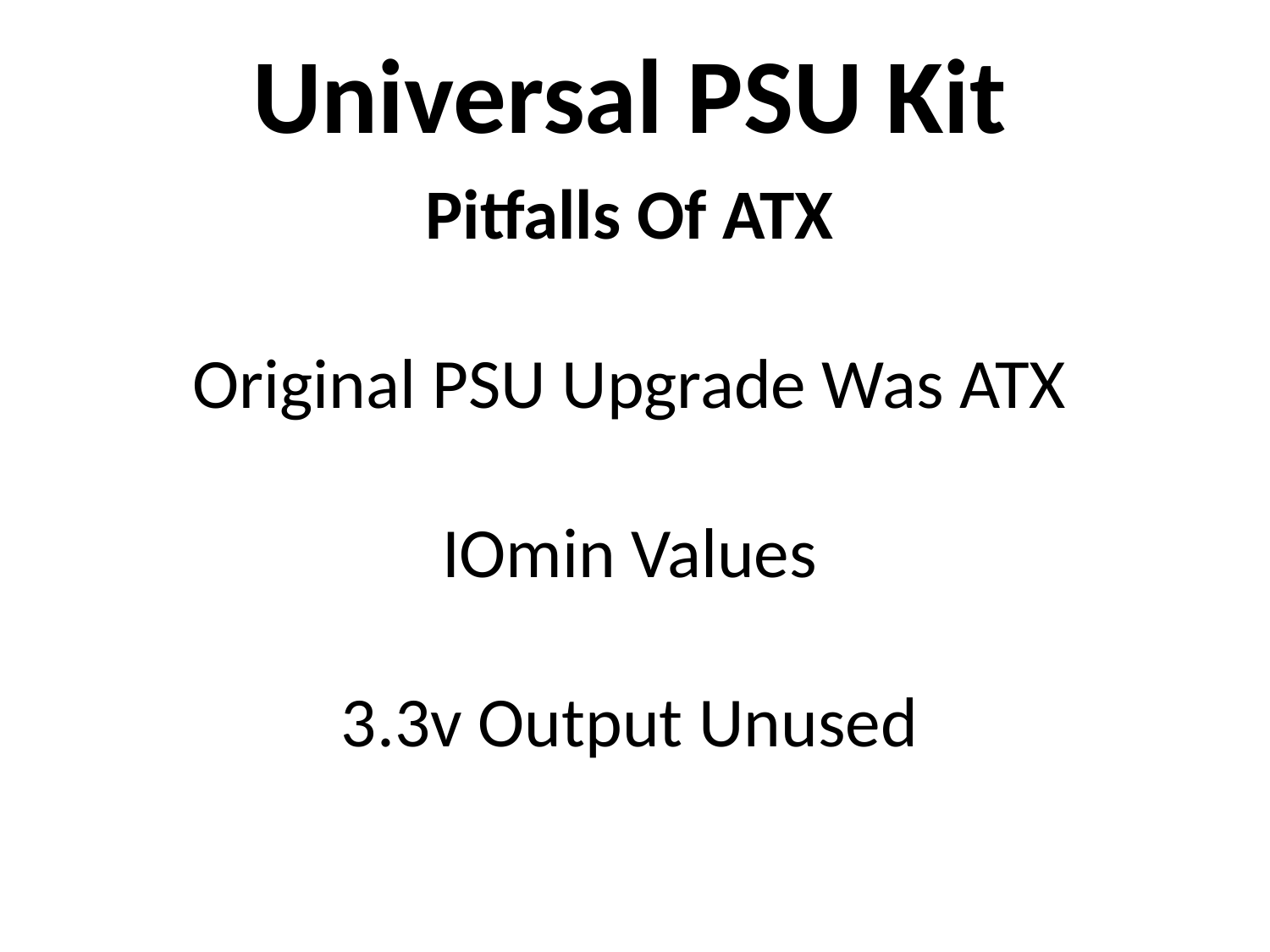

Universal PSU Kit
Pitfalls Of ATX

Original PSU Upgrade Was ATX
IOmin Values

3.3v Output Unused